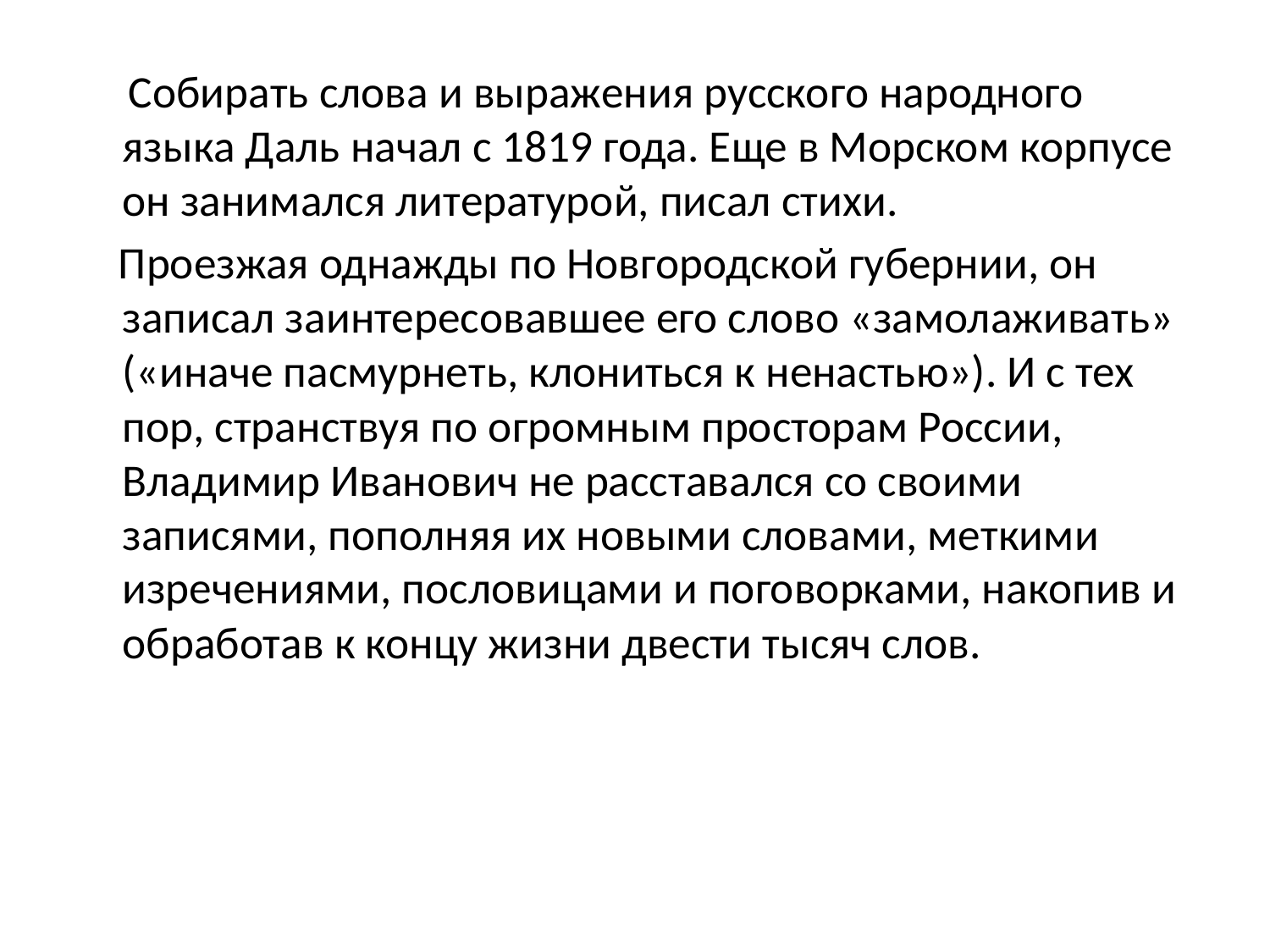

Собирать слова и выражения русского народного языка Даль начал с 1819 года. Еще в Морском корпусе он занимался литературой, писал стихи.
    Проезжая однажды по Новгородской губернии, он записал заинтересовавшее его слово «замолаживать» («иначе пасмурнеть, клониться к ненастью»). И с тех пор, странствуя по огромным просторам России, Владимир Иванович не расставался со своими записями, пополняя их новыми словами, меткими изречениями, пословицами и поговорками, накопив и обработав к концу жизни двести тысяч слов.